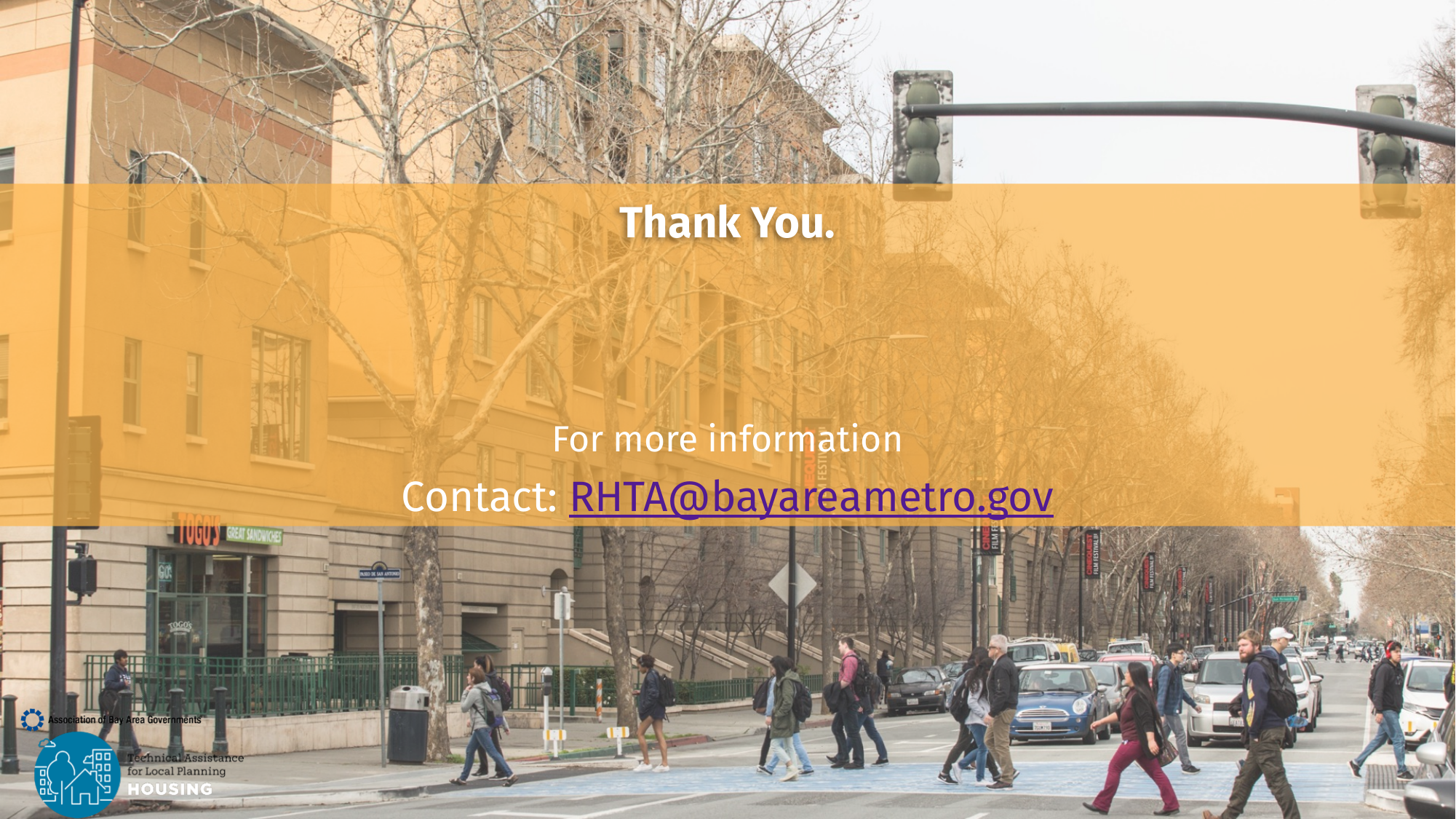

For more information
Contact: RHTA@bayareametro.gov
# Thank You.